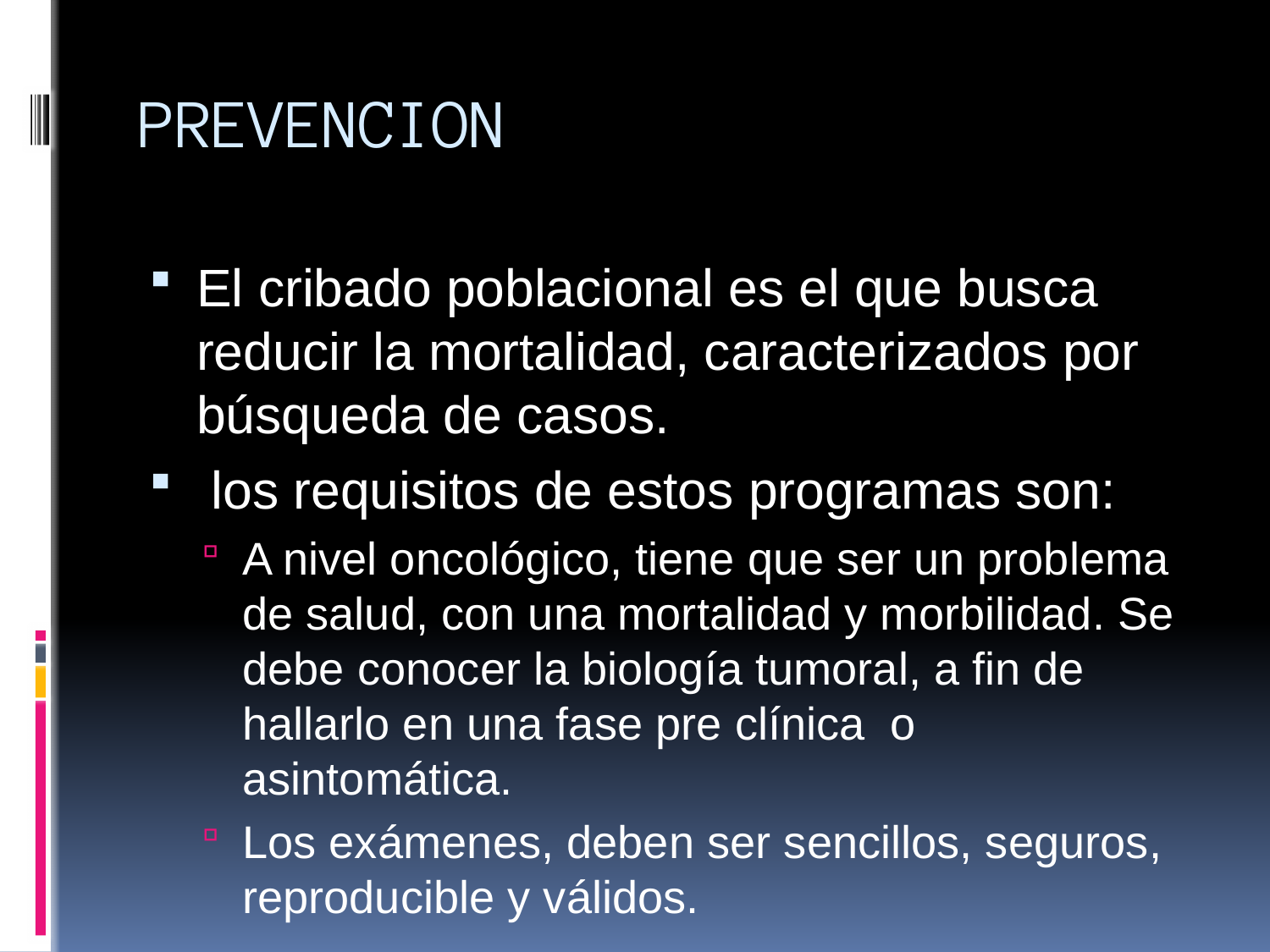

# PREVENCION
El cribado poblacional es el que busca reducir la mortalidad, caracterizados por búsqueda de casos.
 los requisitos de estos programas son:
A nivel oncológico, tiene que ser un problema de salud, con una mortalidad y morbilidad. Se debe conocer la biología tumoral, a fin de hallarlo en una fase pre clínica  o asintomática.
Los exámenes, deben ser sencillos, seguros, reproducible y válidos.